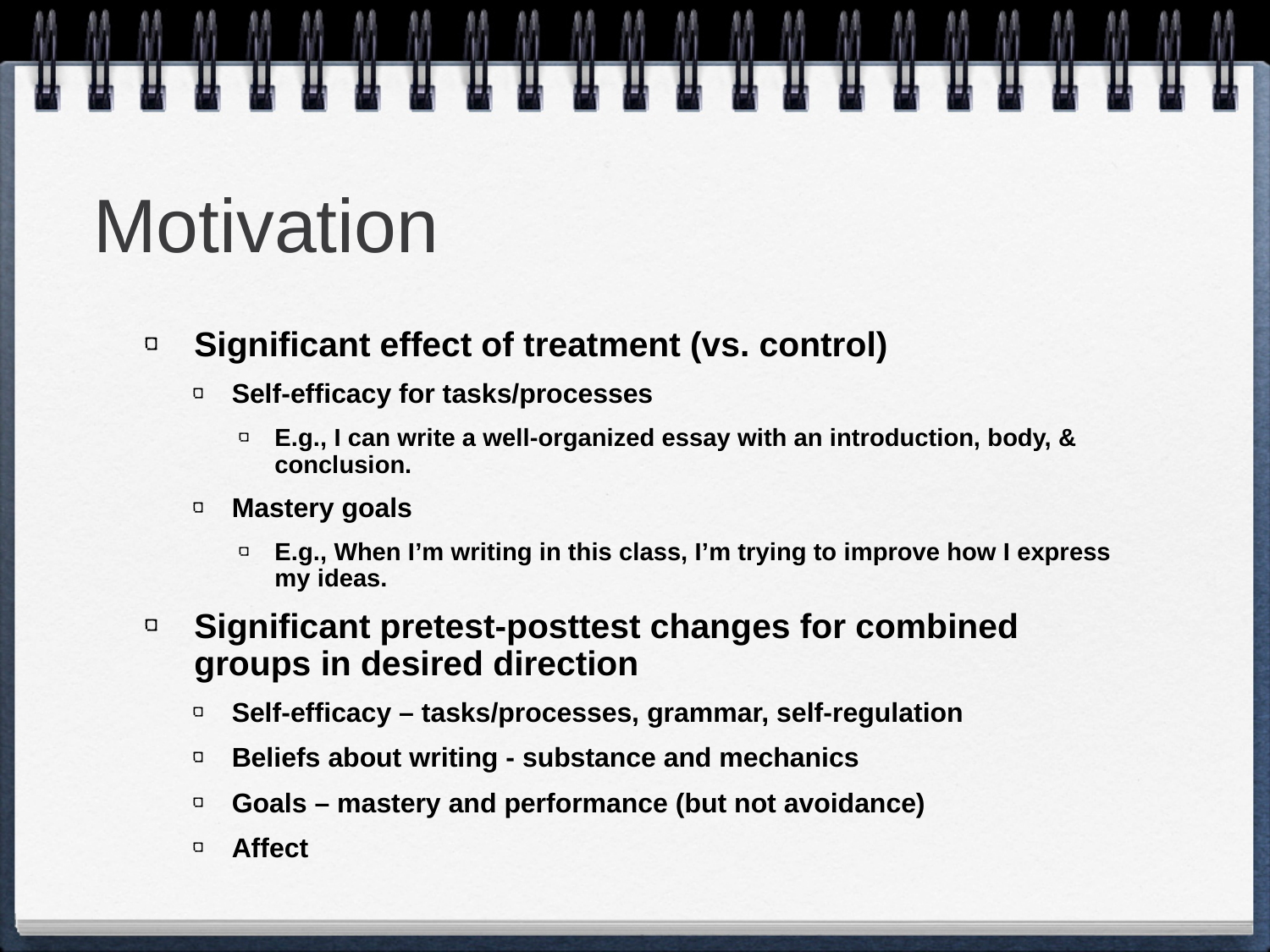

# Motivation
Significant effect of treatment (vs. control)
Self-efficacy for tasks/processes
E.g., I can write a well-organized essay with an introduction, body, & conclusion.
Mastery goals
E.g., When I’m writing in this class, I’m trying to improve how I express my ideas.
Significant pretest-posttest changes for combined groups in desired direction
Self-efficacy – tasks/processes, grammar, self-regulation
Beliefs about writing - substance and mechanics
Goals – mastery and performance (but not avoidance)
Affect